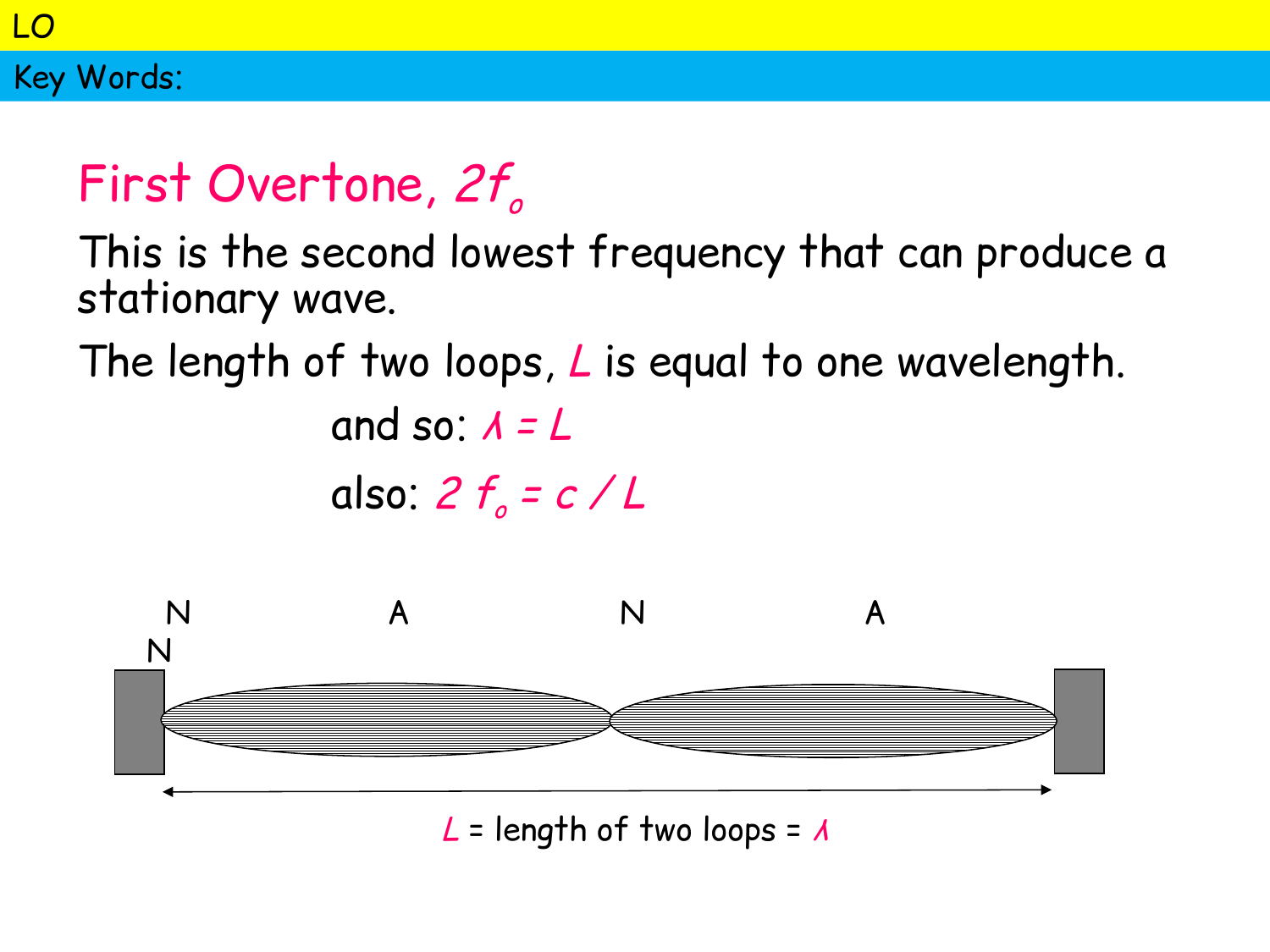

First Overtone, 2fo
This is the second lowest frequency that can produce a stationary wave.
The length of two loops, L is equal to one wavelength.
		and so: λ = L
		also: 2 fo = c / L
  N	            A                      N                       A                     N

L = length of two loops = λ